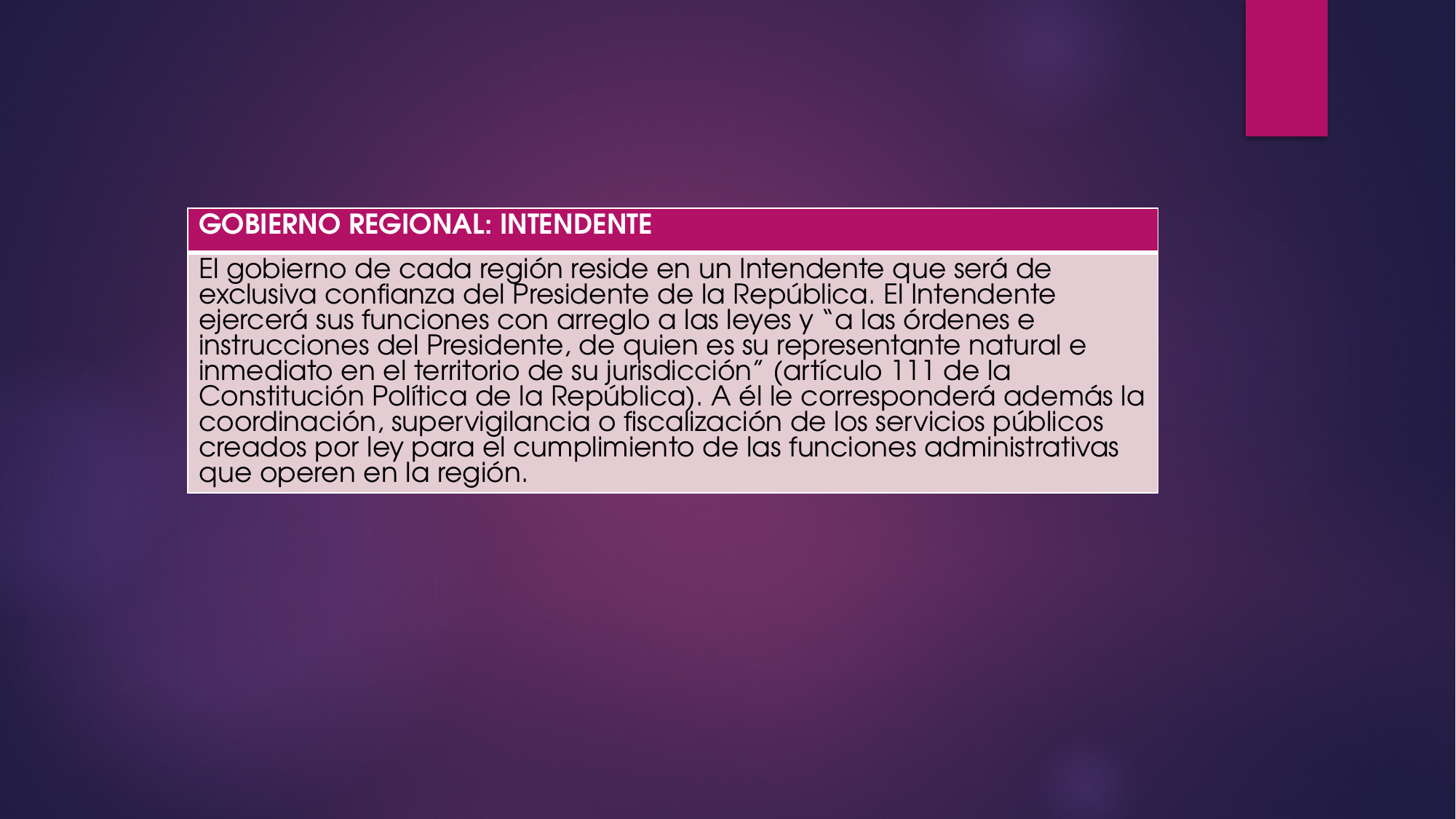

| GOBIERNO REGIONAL: INTENDENTE |
| --- |
| El gobierno de cada región reside en un Intendente que será de exclusiva confianza del Presidente de la República. El Intendente ejercerá sus funciones con arreglo a las leyes y “a las órdenes e instrucciones del Presidente, de quien es su representante natural e inmediato en el territorio de su jurisdicción” (artículo 111 de la Constitución Política de la República). A él le corresponderá además la coordinación, supervigilancia o fiscalización de los servicios públicos creados por ley para el cumplimiento de las funciones administrativas que operen en la región. |